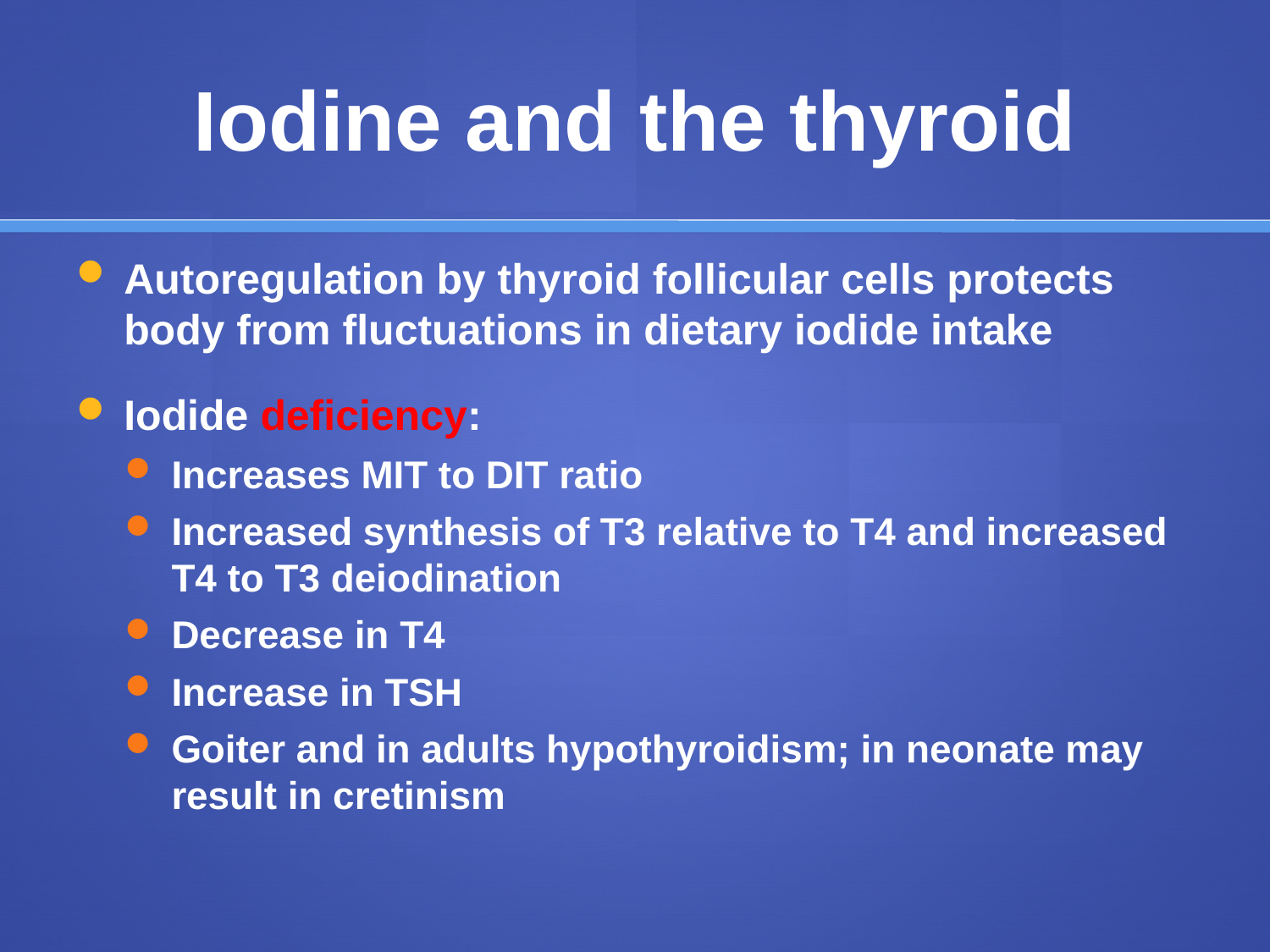

# Iodine and the thyroid
Autoregulation by thyroid follicular cells protects body from fluctuations in dietary iodide intake
Iodide deficiency:
Increases MIT to DIT ratio
Increased synthesis of T3 relative to T4 and increased T4 to T3 deiodination
Decrease in T4
Increase in TSH
Goiter and in adults hypothyroidism; in neonate may result in cretinism